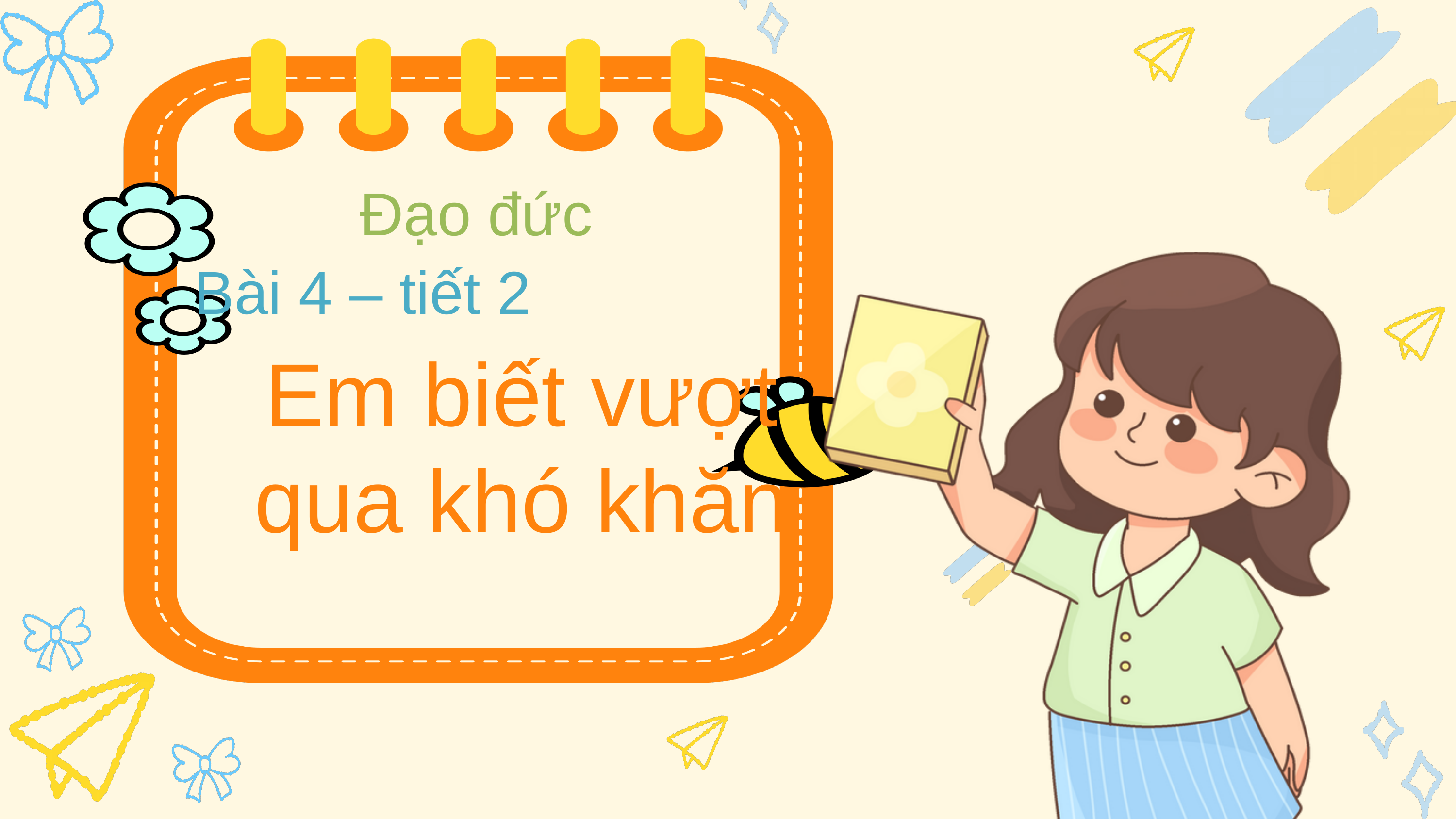

Đạo đức
Bài 4 – tiết 2

Em biết vượt qua khó khăn